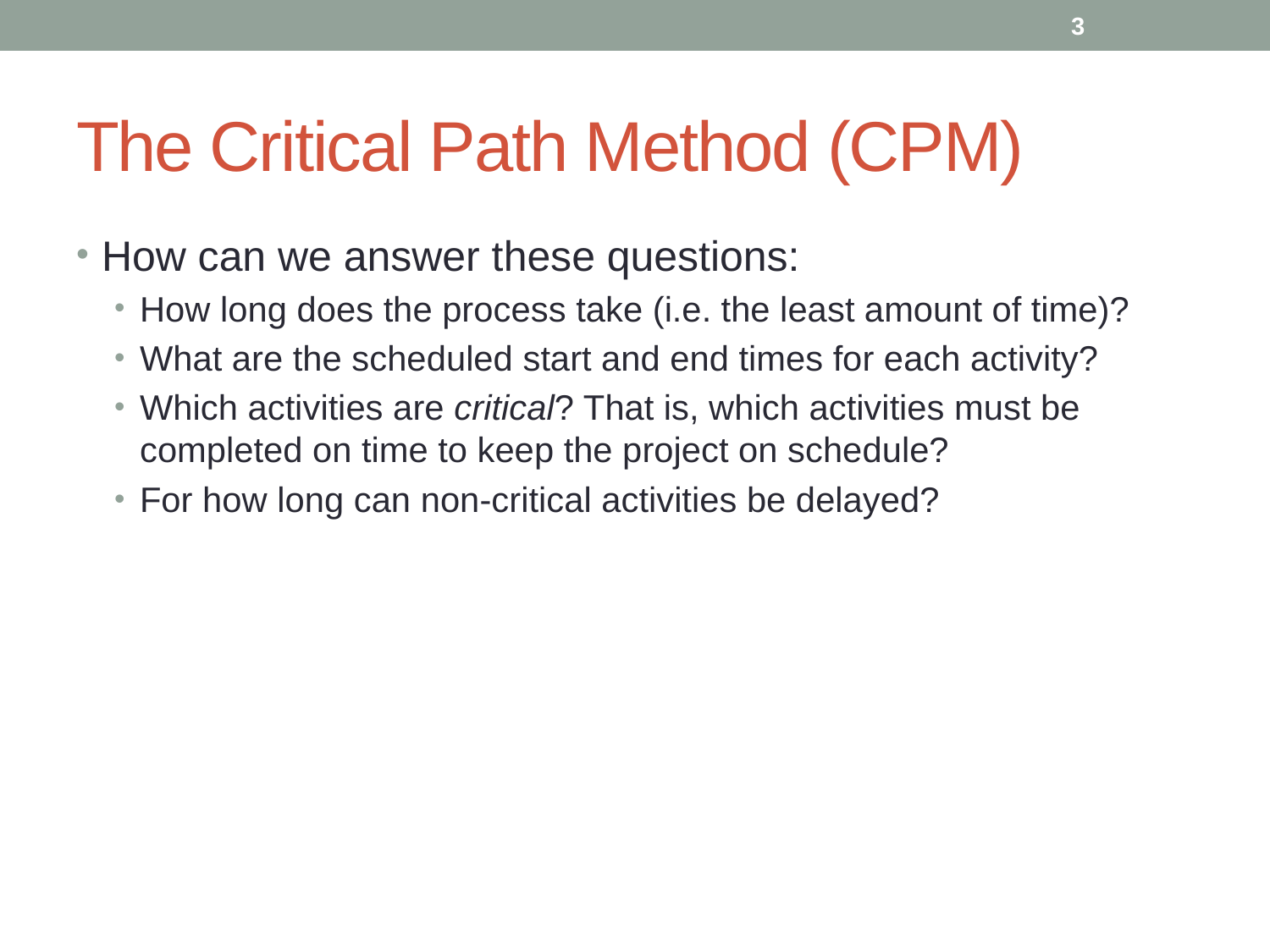

3
# The Critical Path Method (CPM)
How can we answer these questions:
How long does the process take (i.e. the least amount of time)?
What are the scheduled start and end times for each activity?
Which activities are critical? That is, which activities must be completed on time to keep the project on schedule?
For how long can non-critical activities be delayed?